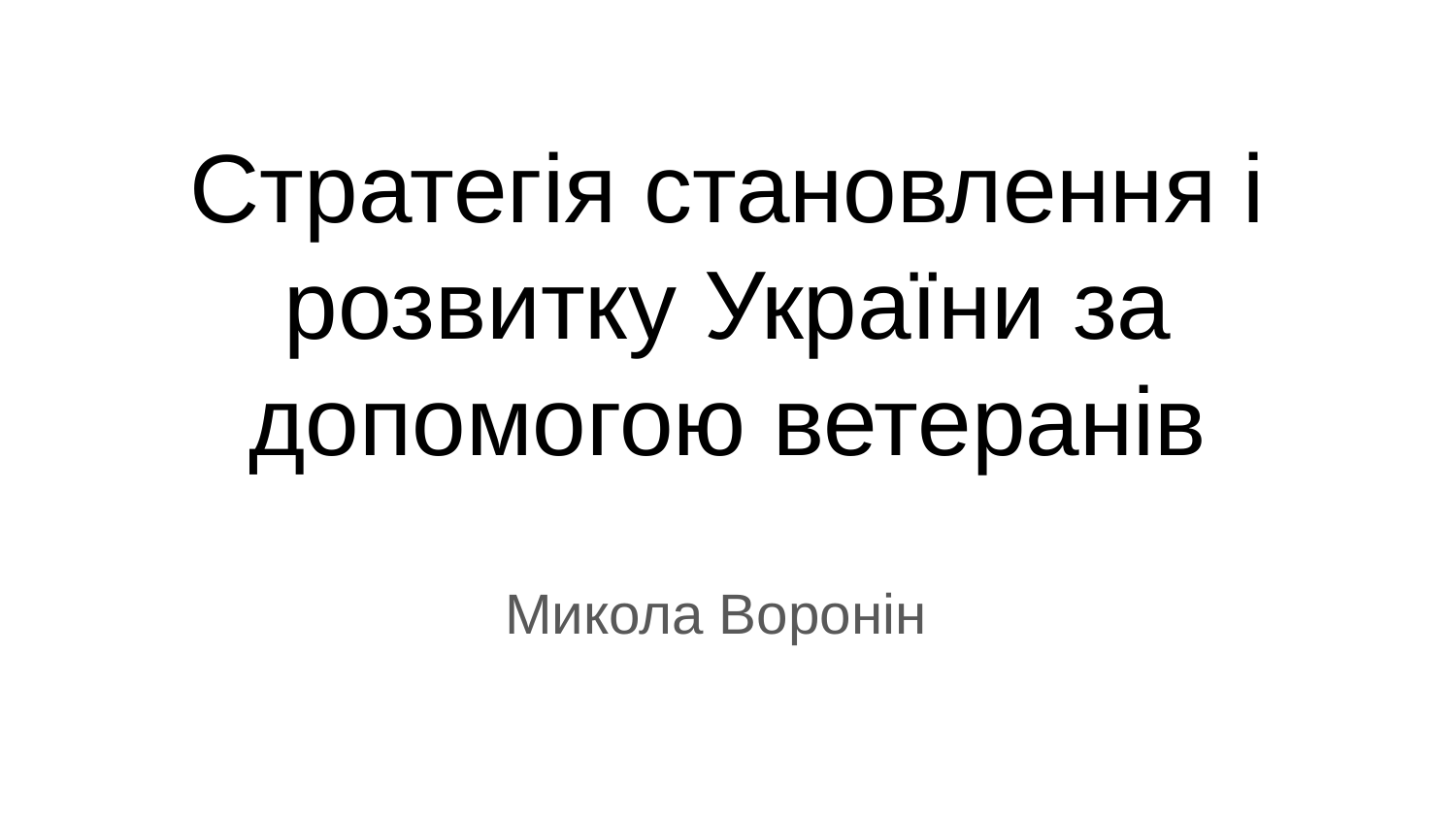

# Стратегія становлення і розвитку України за допомогою ветеранів
Микола Воронін